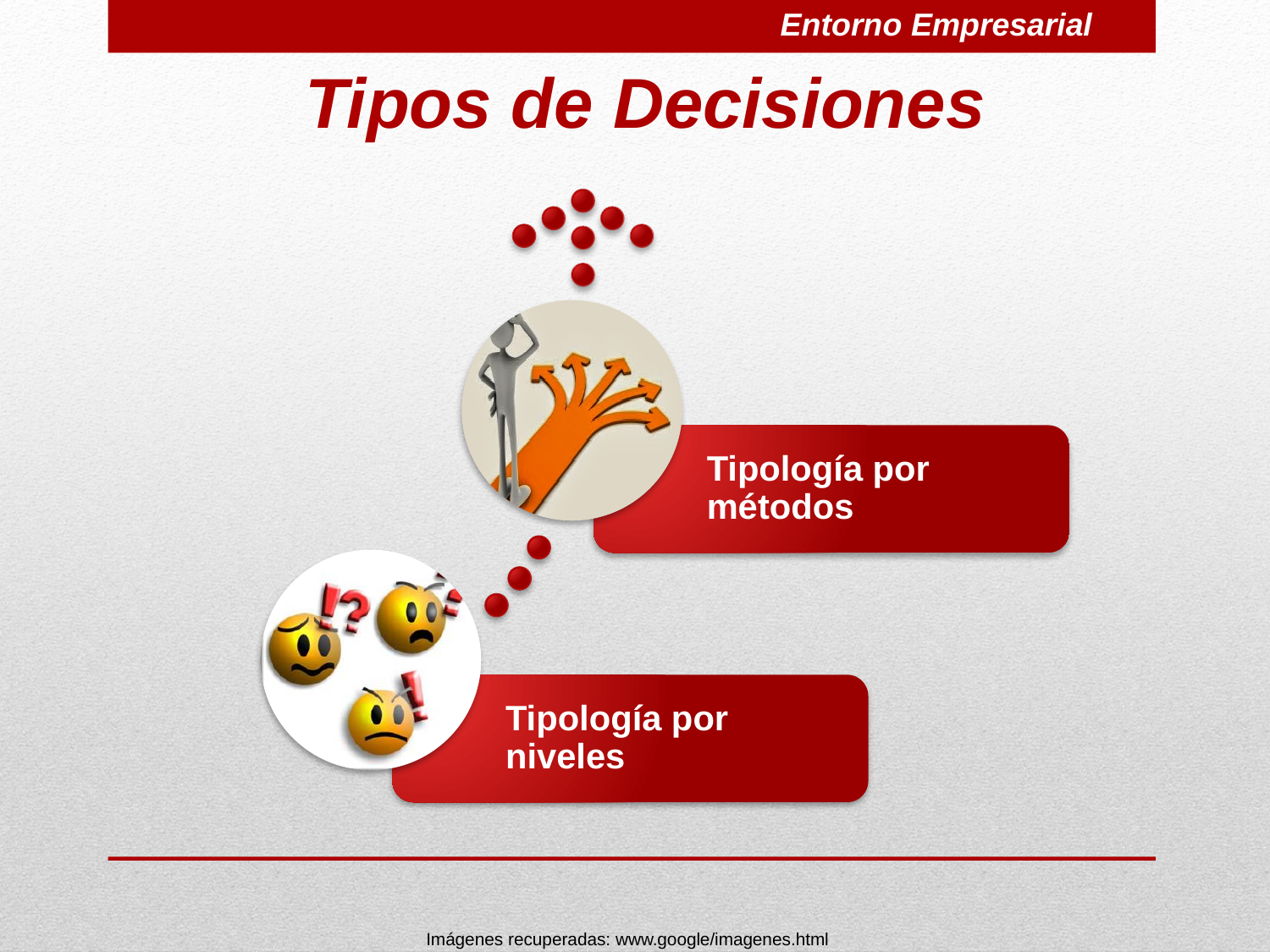

Entorno Empresarial
# Tipos de Decisiones
Tipología por niveles
Tipología por métodos
Imágenes recuperadas: www.google/imagenes.html